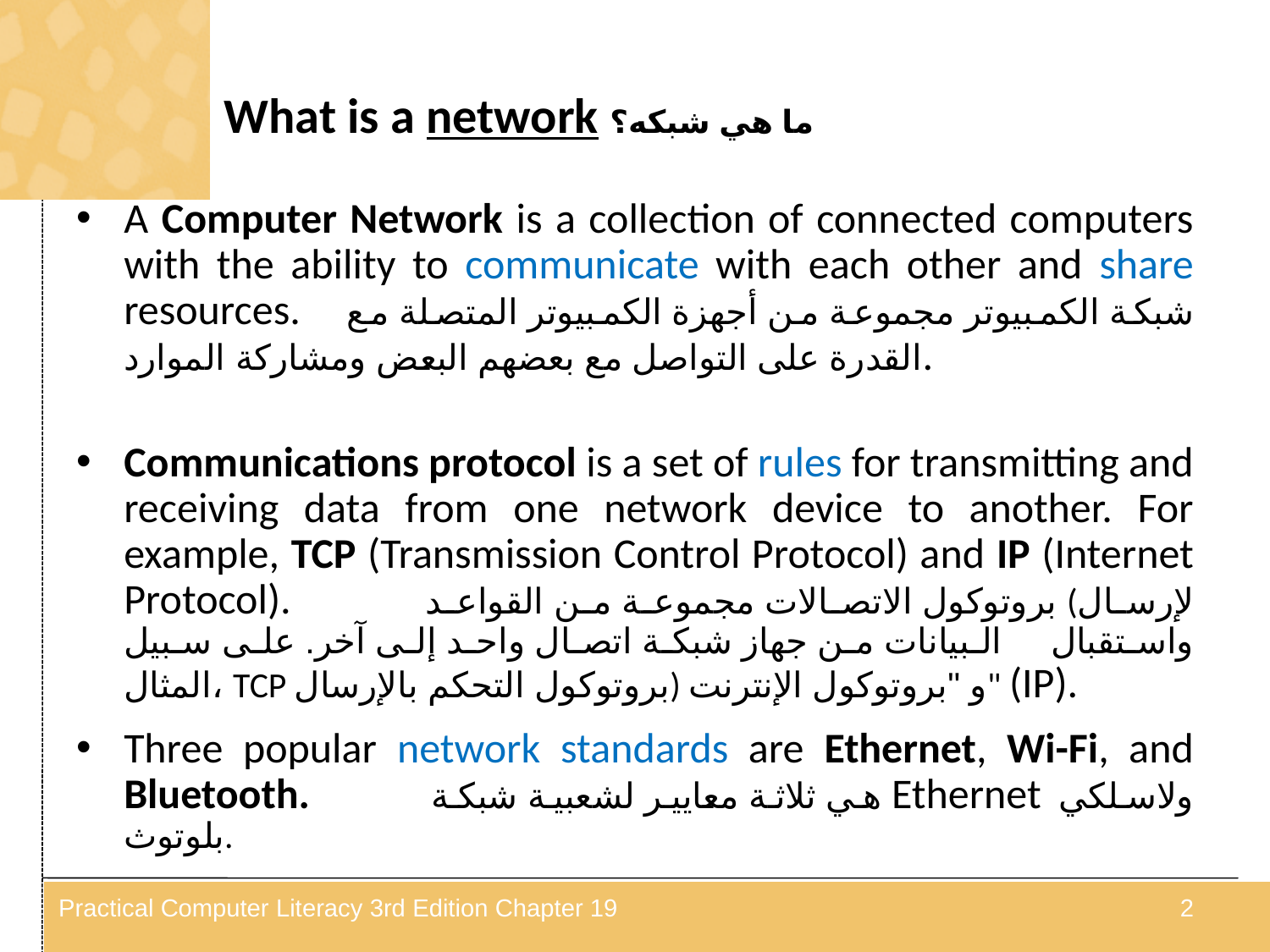

# What is a network ما هي شبكه؟
A Computer Network is a collection of connected computers with the ability to communicate with each other and share resources.   شبكة الكمبيوتر مجموعة من أجهزة الكمبيوتر المتصلة مع القدرة على التواصل مع بعضهم البعض ومشاركة الموارد.

Communications protocol is a set of rules for transmitting and receiving data from one network device to another. For example, TCP (Transmission Control Protocol) and IP (Internet Protocol).      بروتوكول الاتصالات مجموعة من القواعد (لإرسال واستقبال     البيانات من جهاز شبكة اتصال واحد إلى آخر. على سبيل المثال، TCP بروتوكول التحكم بالإرسال) و "بروتوكول الإنترنت" (IP).
Three popular network standards are Ethernet, Wi-Fi, and Bluetooth.       هي ثلاثة معايير لشعبية شبكة Ethernet ولاسلكي بلوتوث.
Practical Computer Literacy 3rd Edition Chapter 19
2